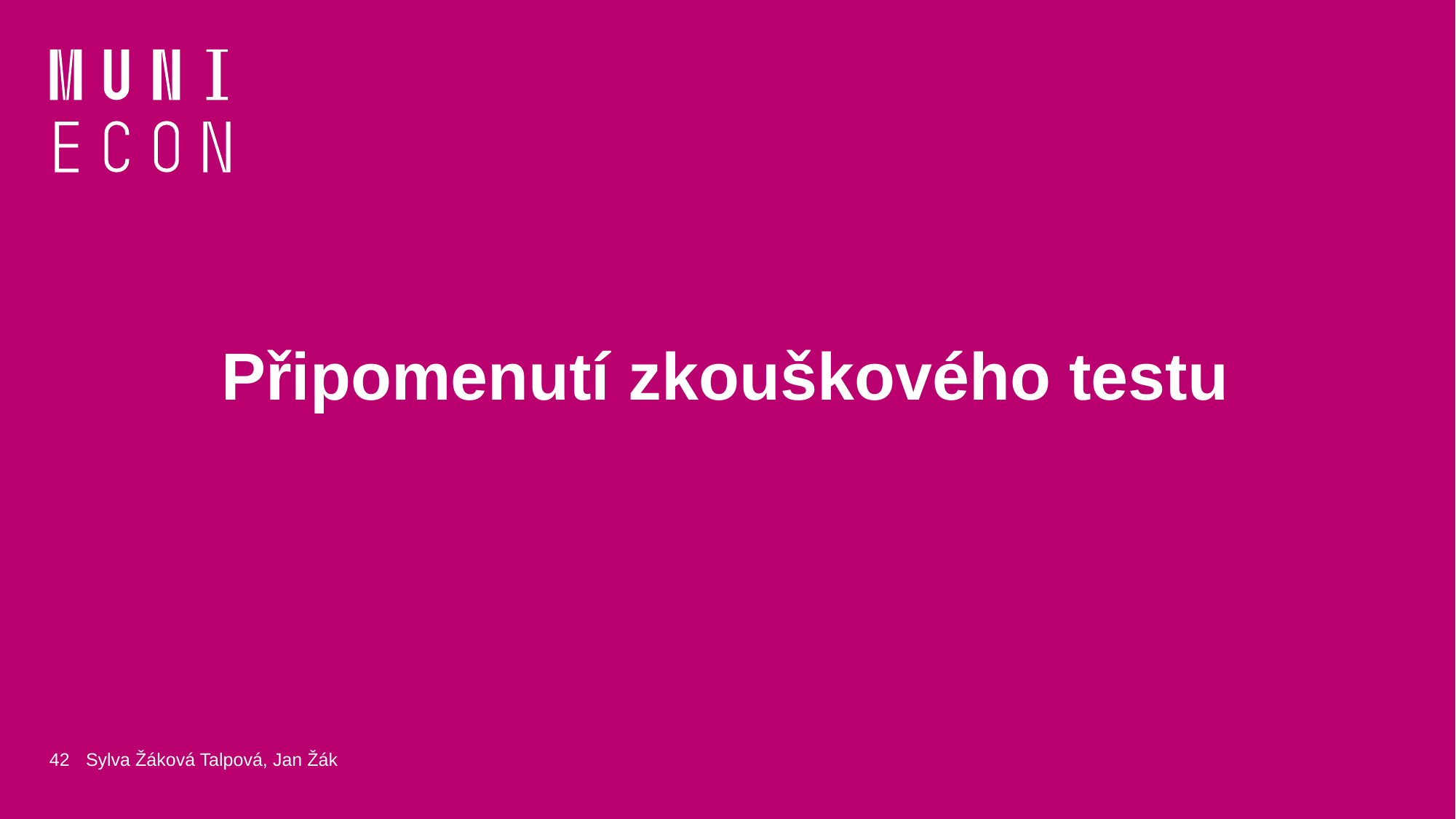

# Připomenutí zkouškového testu

42
Sylva Žáková Talpová, Jan Žák